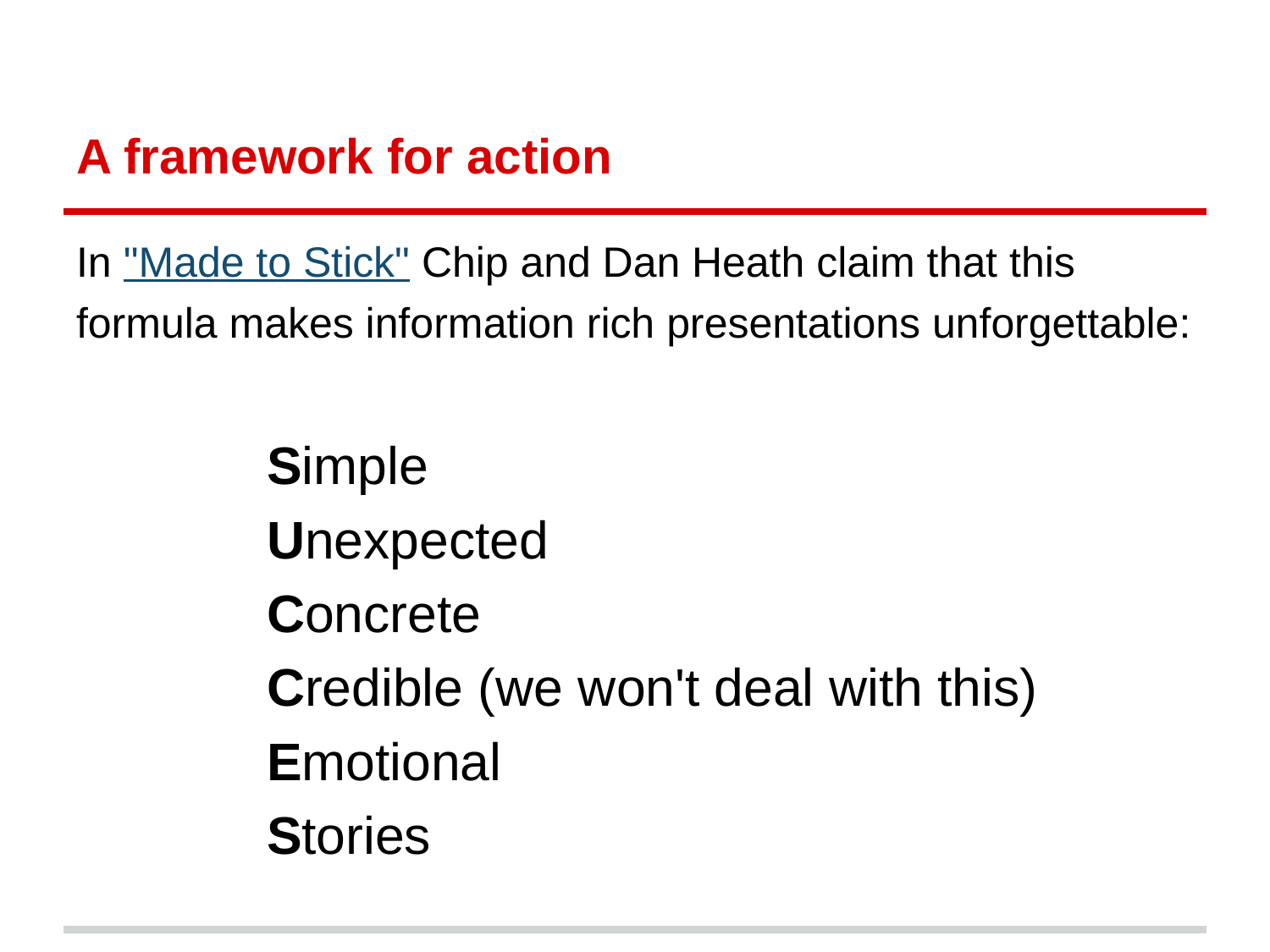

# A framework for action
In "Made to Stick" Chip and Dan Heath claim that this
formula makes information rich presentations unforgettable:

Simple
Unexpected
Concrete
Credible (we won't deal with this)
Emotional
Stories